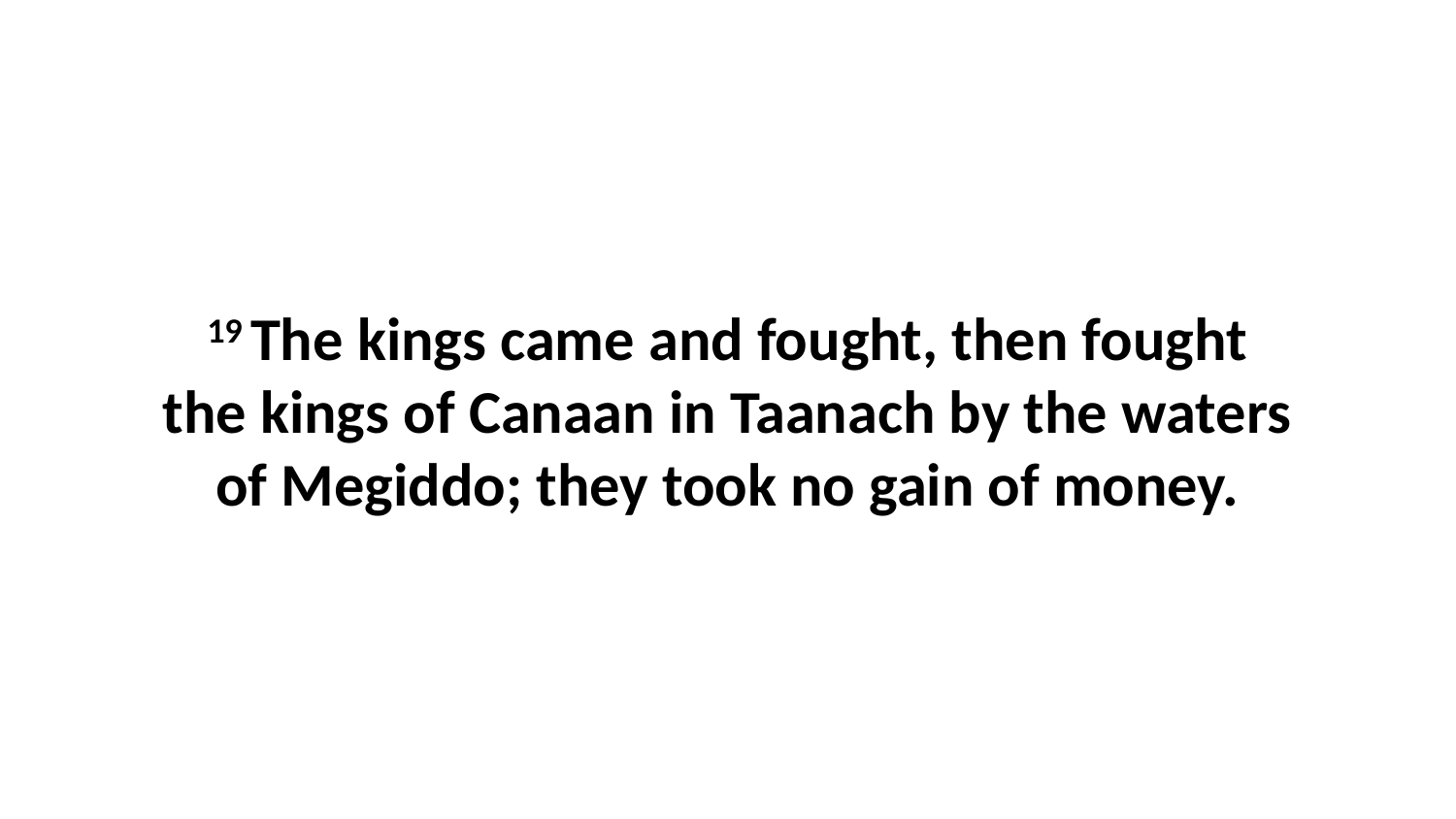

19 The kings came and fought, then fought the kings of Canaan in Taanach by the waters of Megiddo; they took no gain of money.